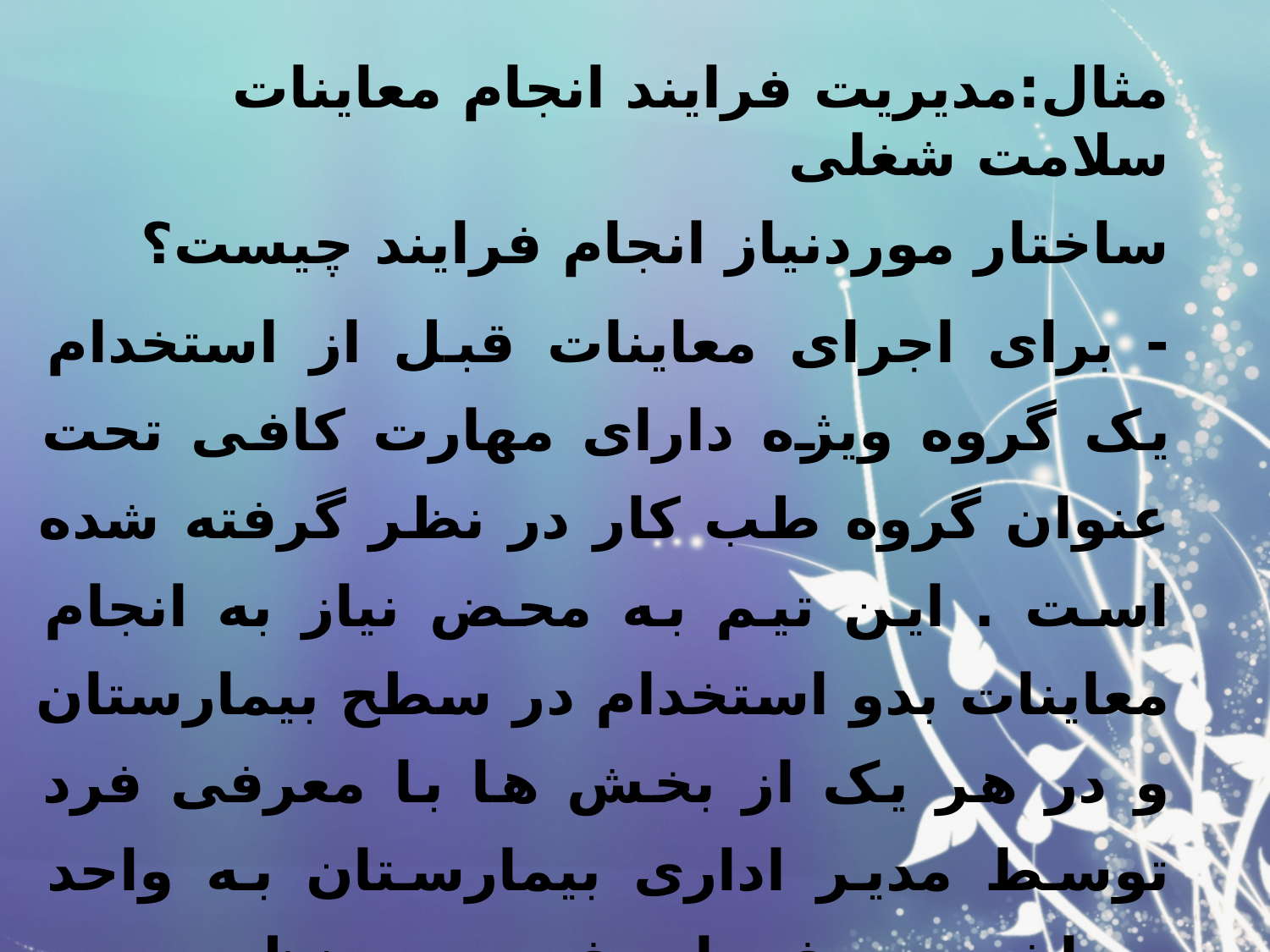

# مثال:مدیریت فرایند انجام معاینات سلامت شغلی
ساختار موردنیاز انجام فرایند چیست؟
- برای اجرای معاینات قبل از استخدام یک گروه ویژه دارای مهارت کافی تحت عنوان گروه طب کار در نظر گرفته شده است . این تیم به محض نیاز به انجام معاینات بدو استخدام در سطح بیمارستان و در هر یک از بخش ها با معرفی فرد توسط مدیر اداری بیمارستان به واحد بهداشت حرفه ای فرم موردنظر جهت معاینات بدو استخدام را برای وی تکمیل می کنند.